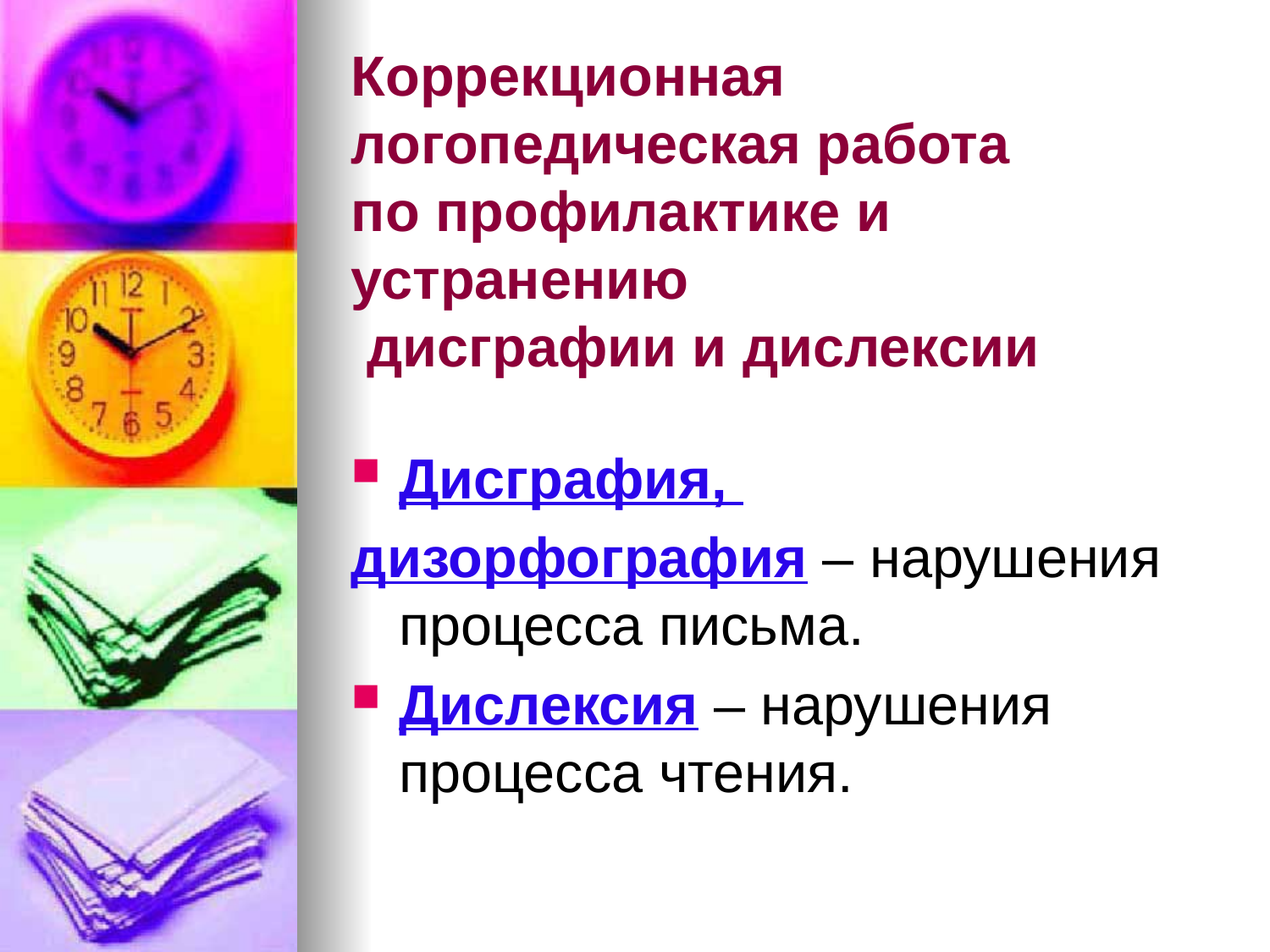

# Коррекционная логопедическая работа по профилактике и устранению дисграфии и дислексии
Дисграфия,
дизорфография – нарушения процесса письма.
Дислексия – нарушения процесса чтения.